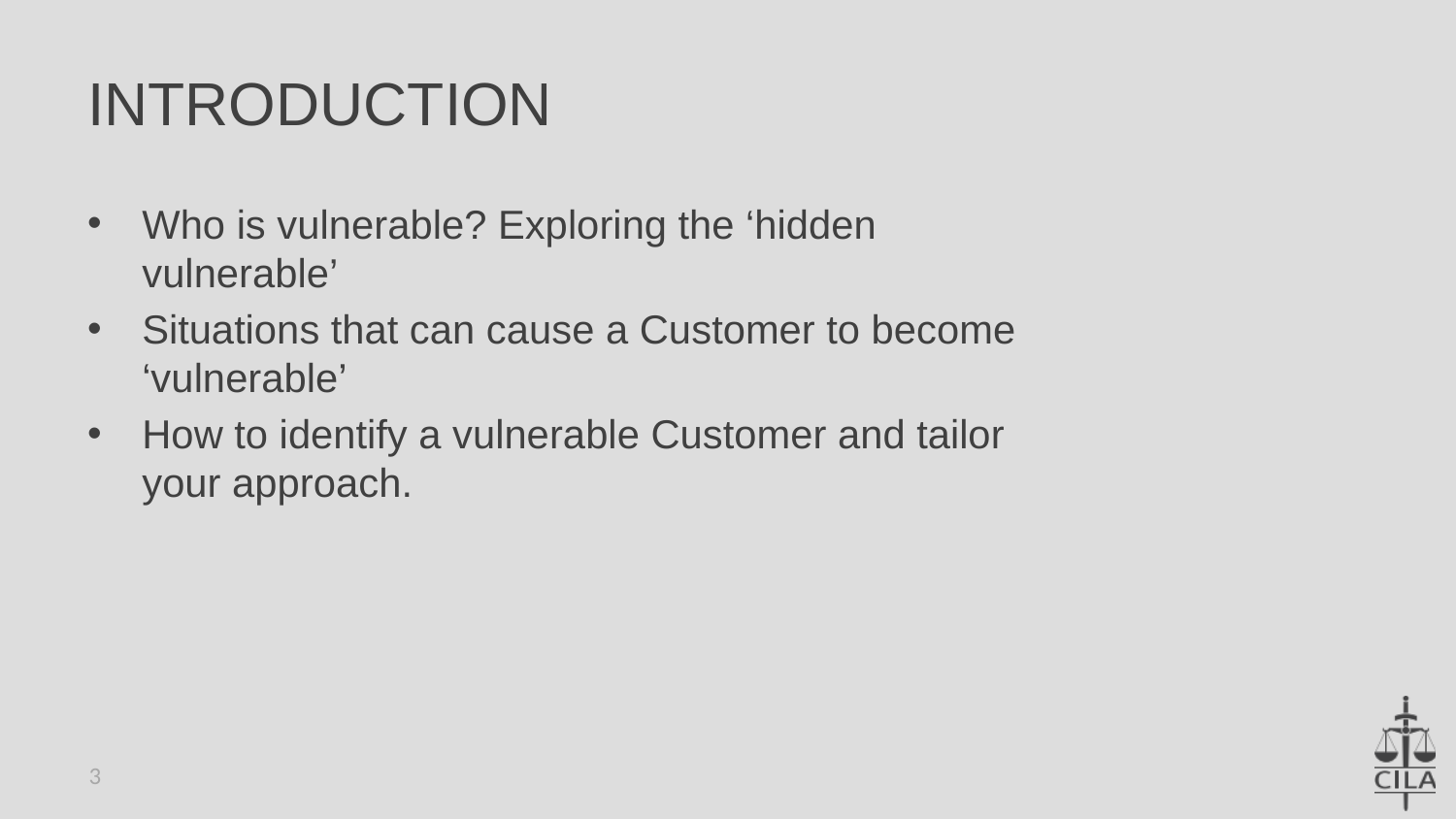

# INTRODUCTION
Who is vulnerable? Exploring the ‘hidden vulnerable’
Situations that can cause a Customer to become ‘vulnerable’
How to identify a vulnerable Customer and tailor your approach.

3